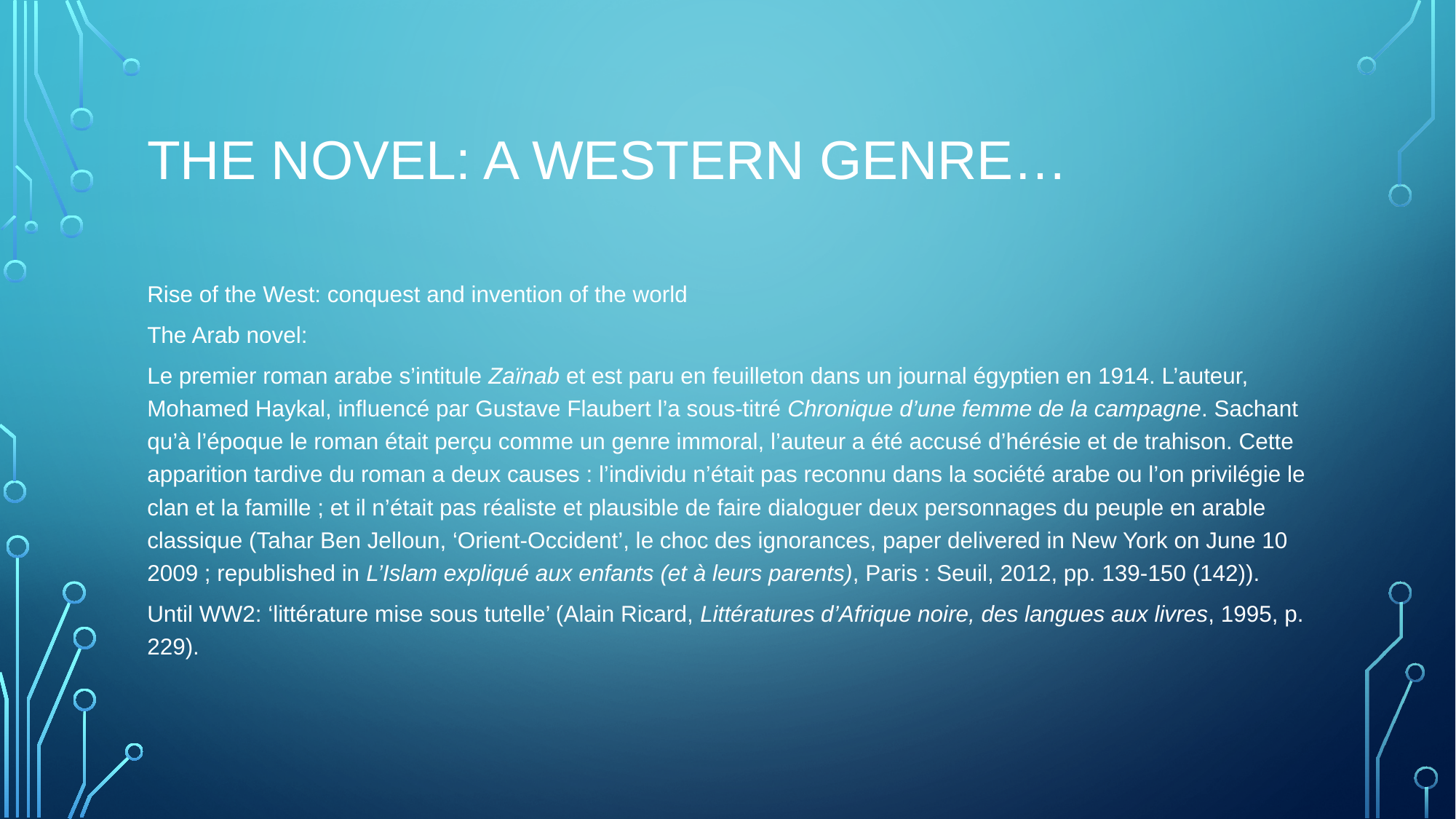

# The novel: a western genre…
Rise of the West: conquest and invention of the world
The Arab novel:
Le premier roman arabe s’intitule Zaïnab et est paru en feuilleton dans un journal égyptien en 1914. L’auteur, Mohamed Haykal, influencé par Gustave Flaubert l’a sous-titré Chronique d’une femme de la campagne. Sachant qu’à l’époque le roman était perçu comme un genre immoral, l’auteur a été accusé d’hérésie et de trahison. Cette apparition tardive du roman a deux causes : l’individu n’était pas reconnu dans la société arabe ou l’on privilégie le clan et la famille ; et il n’était pas réaliste et plausible de faire dialoguer deux personnages du peuple en arable classique (Tahar Ben Jelloun, ‘Orient-Occident’, le choc des ignorances, paper delivered in New York on June 10 2009 ; republished in L’Islam expliqué aux enfants (et à leurs parents), Paris : Seuil, 2012, pp. 139-150 (142)).
Until WW2: ‘littérature mise sous tutelle’ (Alain Ricard, Littératures d’Afrique noire, des langues aux livres, 1995, p. 229).